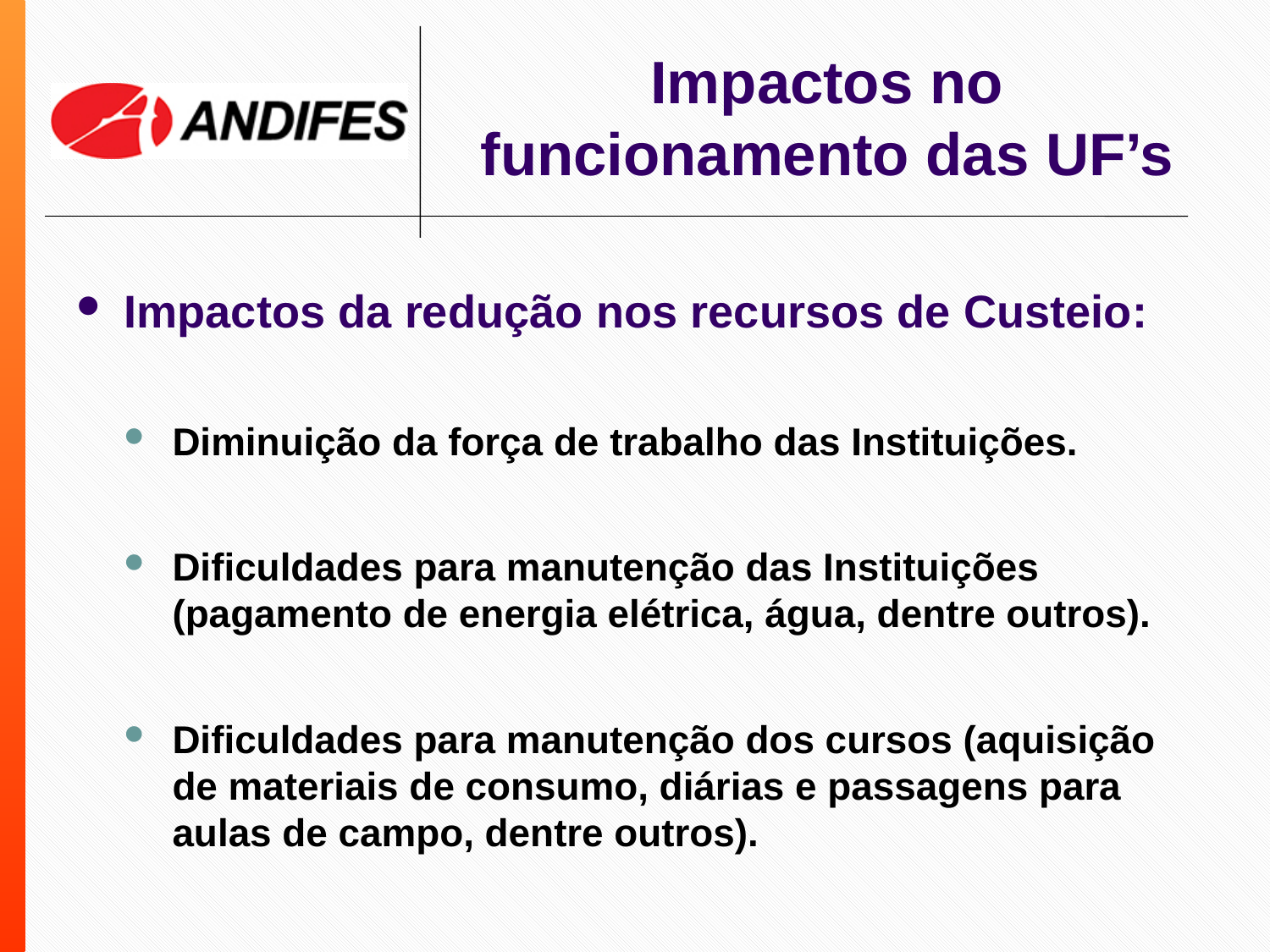

Impactos no funcionamento das UF’s
Impactos da redução nos recursos de Custeio:

Diminuição da força de trabalho das Instituições.

Dificuldades para manutenção das Instituições (pagamento de energia elétrica, água, dentre outros).

Dificuldades para manutenção dos cursos (aquisição de materiais de consumo, diárias e passagens para aulas de campo, dentre outros).